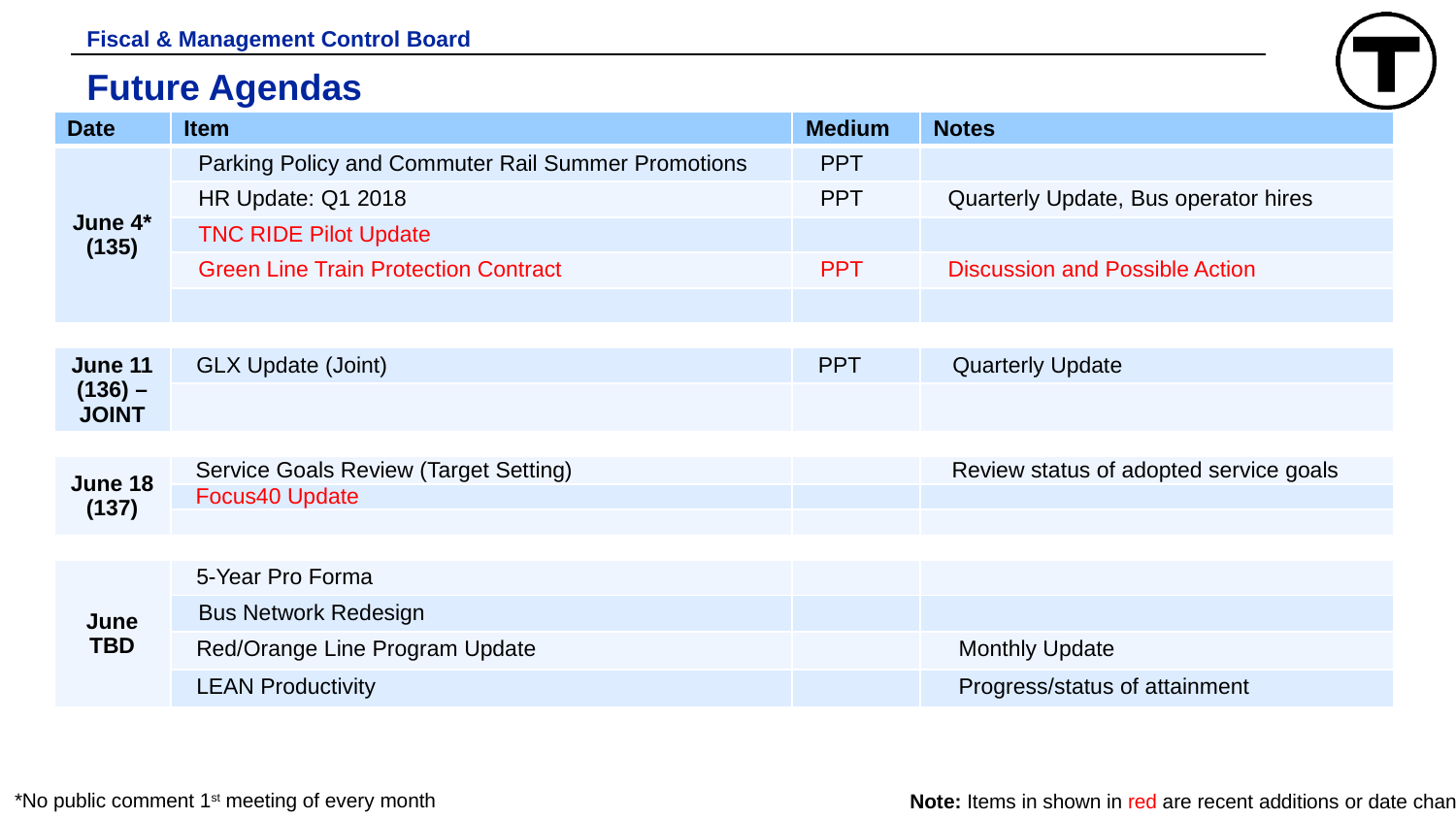

Fiscal & Management Control Board

# Future Agendas
| Date | Item | Medium | Notes |
| --- | --- | --- | --- |
| June 4\* (135) | Parking Policy and Commuter Rail Summer Promotions | PPT |  |
|  | HR Update: Q1 2018 | PPT | Quarterly Update, Bus operator hires |
|  | TNC RIDE Pilot Update |  |  |
|  | Green Line Train Protection Contract | PPT | Discussion and Possible Action |
|  |  |  |  |
|  |  |  |  |
| June 11 (136) – JOINT | GLX Update (Joint) | PPT | Quarterly Update |
|  |  |  |  |
|  |  |  |  |
| June 18 (137) | Service Goals Review (Target Setting) |  | Review status of adopted service goals |
|  | Focus40 Update |  |  |
|  |  |  |  |
|  |  |  |  |
| June TBD | 5-Year Pro Forma |  |  |
|  | Bus Network Redesign |  |  |
|  | Red/Orange Line Program Update |  | Monthly Update |
|  | LEAN Productivity |  | Progress/status of attainment |
*No public comment 1st meeting of every month
Note: Items in shown in red are recent additions or date changes